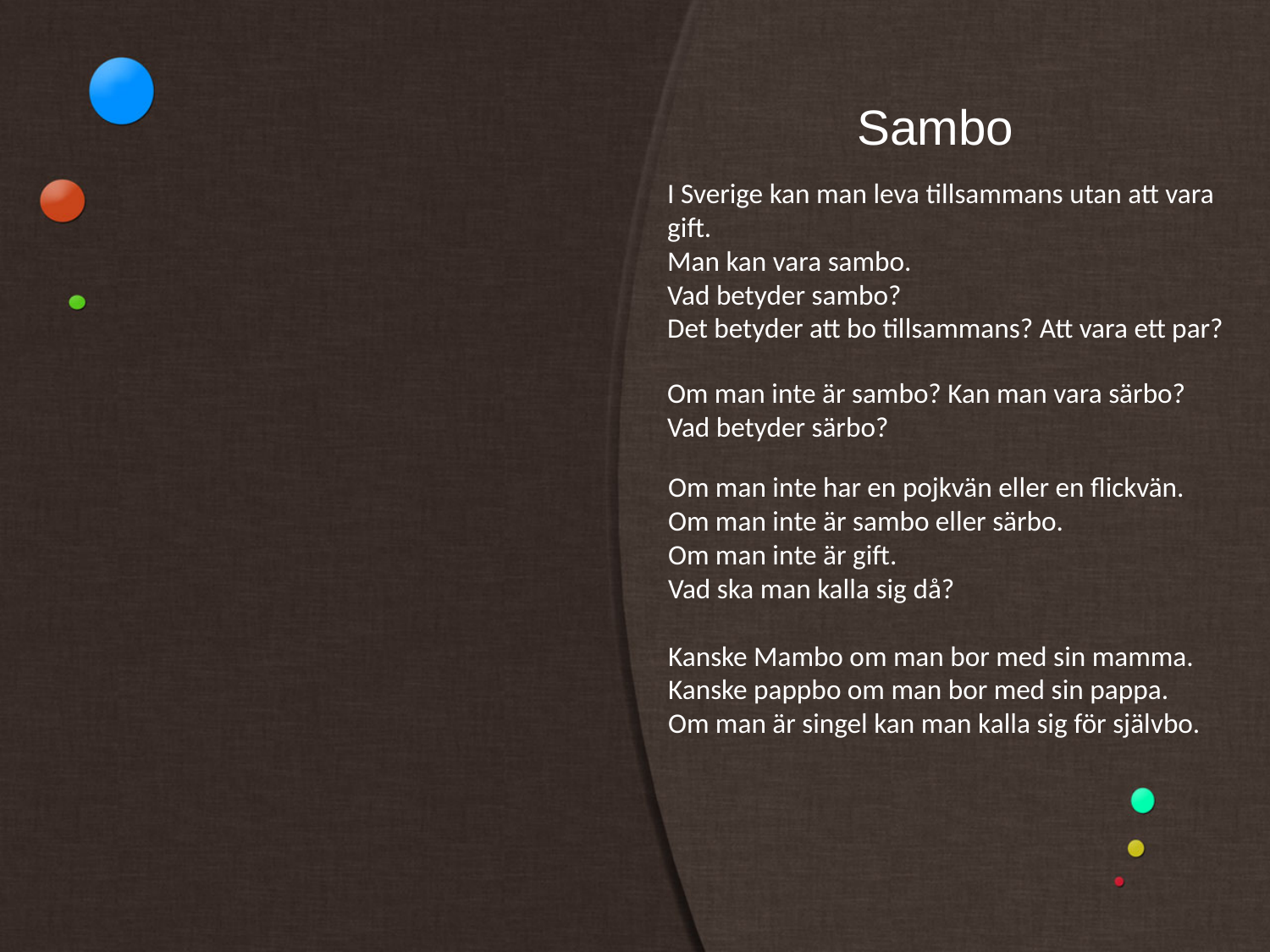

# Sambo
I Sverige kan man leva tillsammans utan att vara gift.
Man kan vara sambo.
Vad betyder sambo?
Det betyder att bo tillsammans? Att vara ett par?
Om man inte är sambo? Kan man vara särbo?
Vad betyder särbo?
Om man inte har en pojkvän eller en flickvän.
Om man inte är sambo eller särbo.
Om man inte är gift.
Vad ska man kalla sig då?

Kanske Mambo om man bor med sin mamma.
Kanske pappbo om man bor med sin pappa.
Om man är singel kan man kalla sig för självbo.